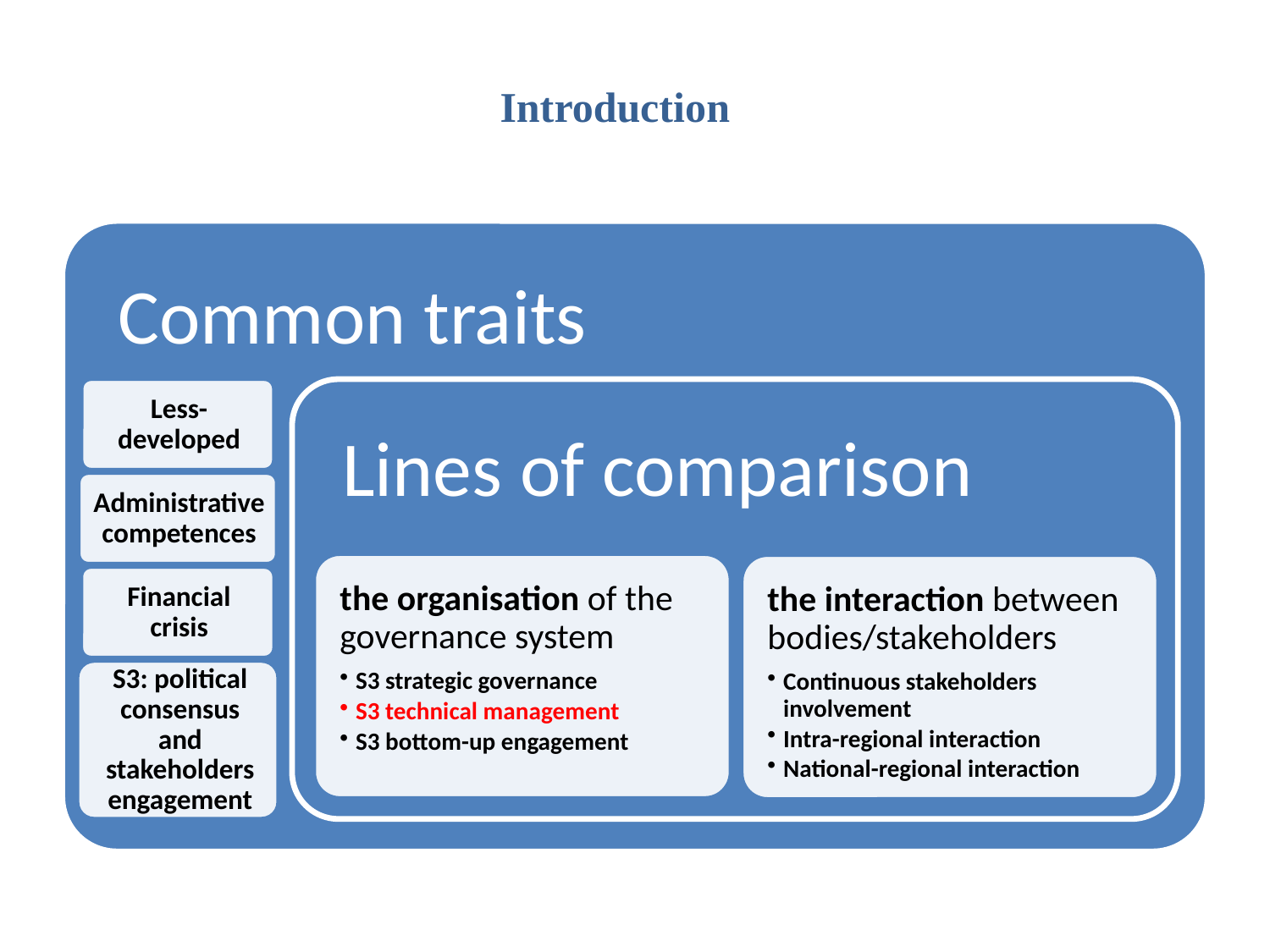

# Introduction
Common traits
Less-developed
Administrative competences
Financial crisis
S3: political consensus and stakeholders engagement
Lines of comparison
the organisation of the governance system
S3 strategic governance
S3 technical management
S3 bottom-up engagement
the interaction between bodies/stakeholders
Continuous stakeholders involvement
Intra-regional interaction
National-regional interaction